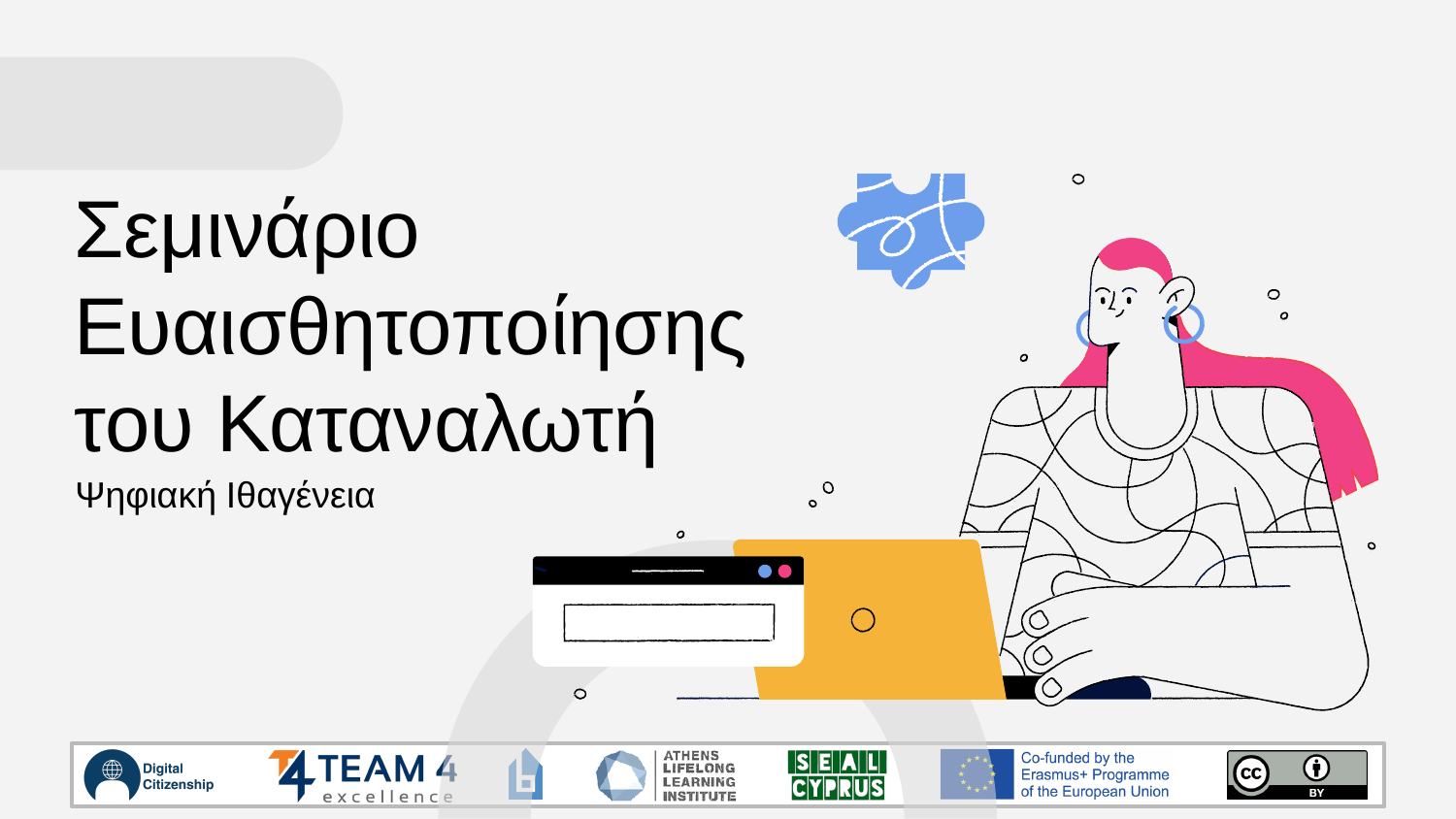

# Σεμινάριο Ευαισθητοποίησης του Καταναλωτή
Ψηφιακή Ιθαγένεια